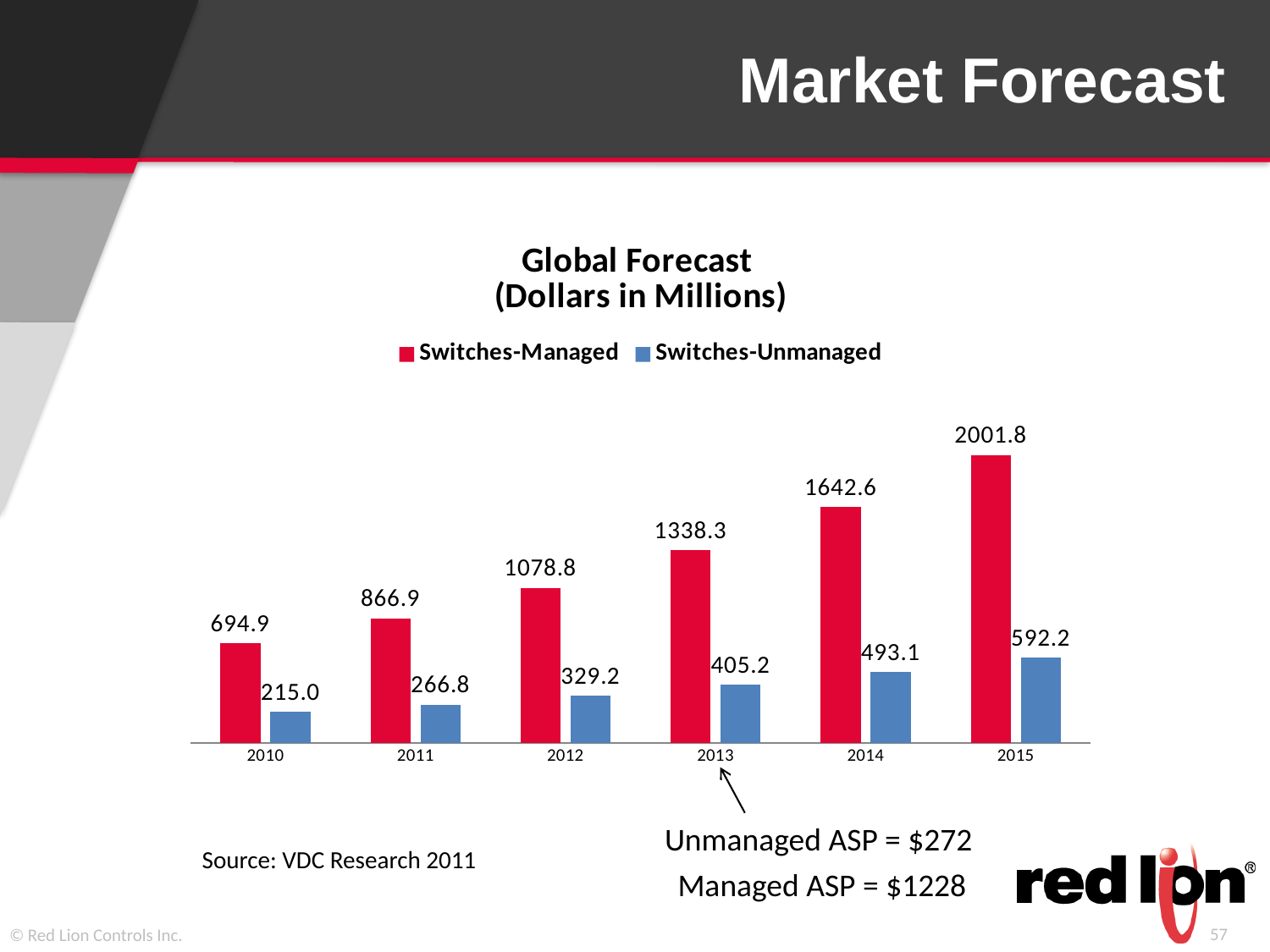

# Market Forecast

### Chart: Global Forecast
(Dollars in Millions)

| Category | Switches-Managed | Switches-Unmanaged |
|---|---|---|
| 2010 | 694.9 | 215.0 |
| 2011 | 866.9 | 266.8 |
| 2012 | 1078.8 | 329.20000000000005 |
| 2013 | 1338.3000000000002 | 405.2 |
| 2014 | 1642.6 | 493.09999999999997 |
| 2015 | 2001.8 | 592.2 |
Unmanaged ASP = $272
Source: VDC Research 2011
Managed ASP = $1228